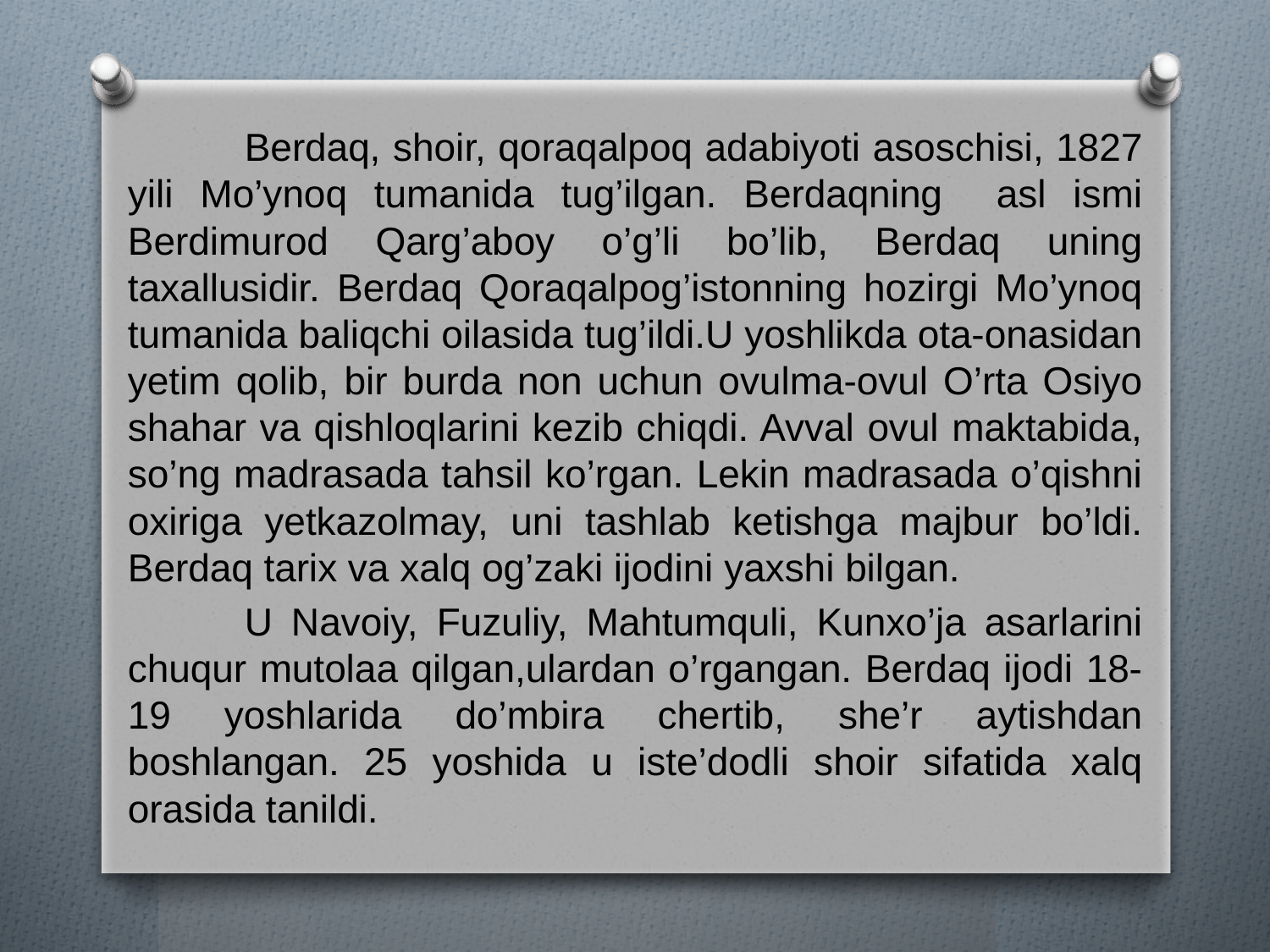

Berdaq, shoir, qoraqalpoq adabiyoti asoschisi, 1827 yili Mo’ynoq tumanida tug’ilgan. Berdaqning  asl ismi Berdimurod Qarg’aboy o’g’li bo’lib, Berdaq uning taxallusidir. Berdaq Qoraqalpog’istonning hozirgi Mo’ynoq tumanida baliqchi oilasida tug’ildi.U yoshlikda ota-onasidan yetim qolib, bir burda non uchun ovulma-ovul O’rta Osiyo shahar va qishloqlarini kezib chiqdi. Avval ovul maktabida, so’ng madrasada tahsil ko’rgan. Lekin madrasada o’qishni oxiriga yetkazolmay, uni tashlab ketishga majbur bo’ldi. Berdaq tarix va xalq og’zaki ijodini yaxshi bilgan.
	U Navoiy, Fuzuliy, Mahtumquli, Kunxo’ja asarlarini chuqur mutolaa qilgan,ulardan o’rgangan. Berdaq ijodi 18-19 yoshlarida do’mbira chertib, she’r aytishdan boshlangan. 25 yoshida u iste’dodli shoir sifatida xalq orasida tanildi.